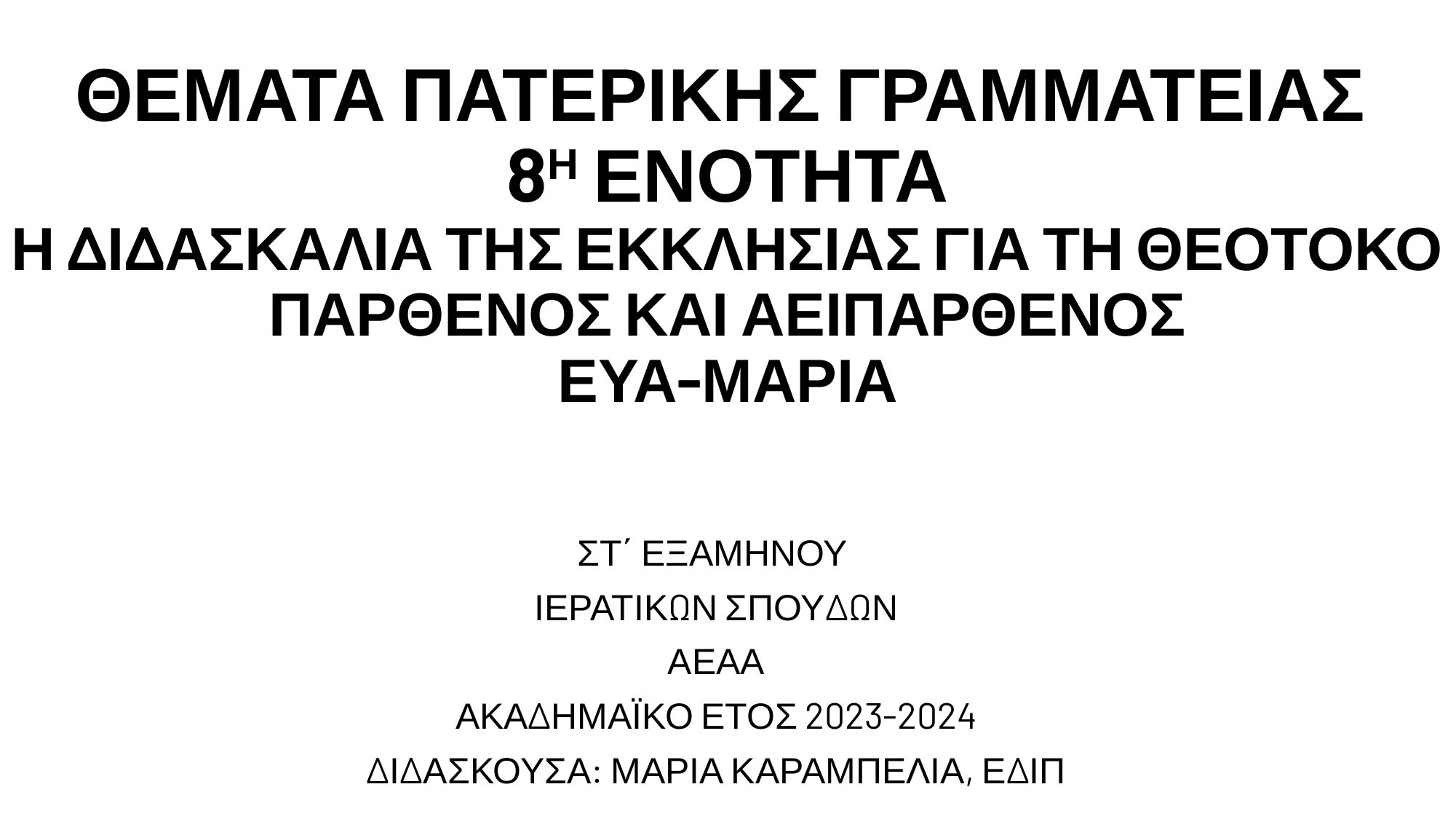

# ΘΕΜΑΤΑ ΠΑΤΕΡΙΚΗΣ ΓΡΑΜΜΑΤΕΙΑΣ 8Η ΕΝΟΤΗΤΑ Η ΔΙΔΑΣΚΑΛΙΑ ΤΗΣ ΕΚΚΛΗΣΙΑΣ ΓΙΑ ΤΗ ΘΕΟΤΟΚΟ ΠΑΡΘΕΝΟΣ ΚΑΙ ΑΕΙΠΑΡΘΕΝΟΣ ΕΥΑ-ΜΑΡΙΑ
ΣΤ΄ ΕΞΑΜΗΝΟΥ
ΙΕΡΑΤΙΚΩΝ ΣΠΟΥΔΩΝ
ΑΕΑΑ
ΑΚΑΔΗΜΑΪΚΟ ΕΤΟΣ 2023-2024
ΔΙΔΑΣΚΟΥΣΑ: ΜΑΡΙΑ ΚΑΡΑΜΠΕΛΙΑ, ΕΔΙΠ